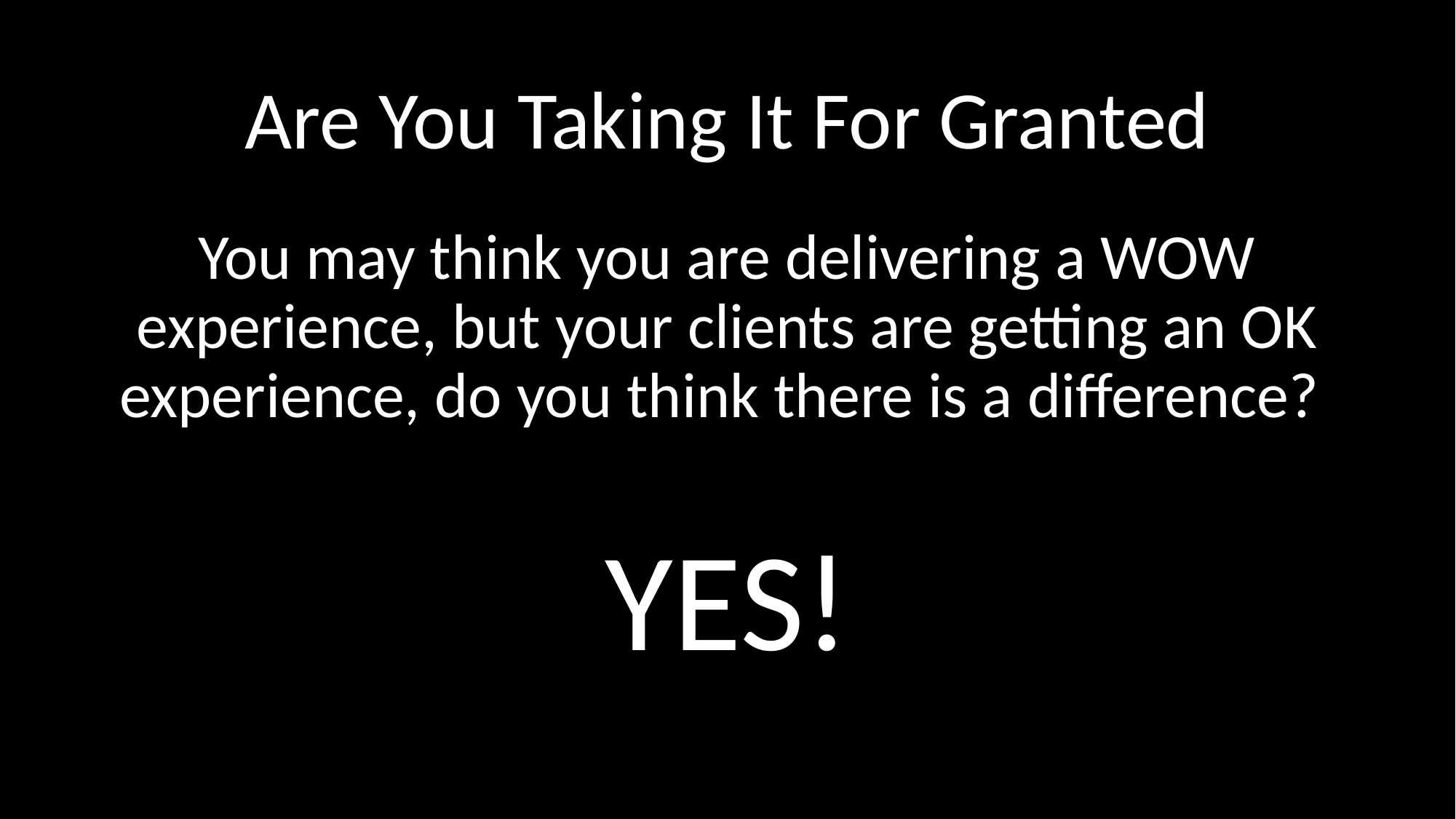

# Are You Taking It For Granted
You may think you are delivering a WOW experience, but your clients are getting an OK experience, do you think there is a difference?

YES!